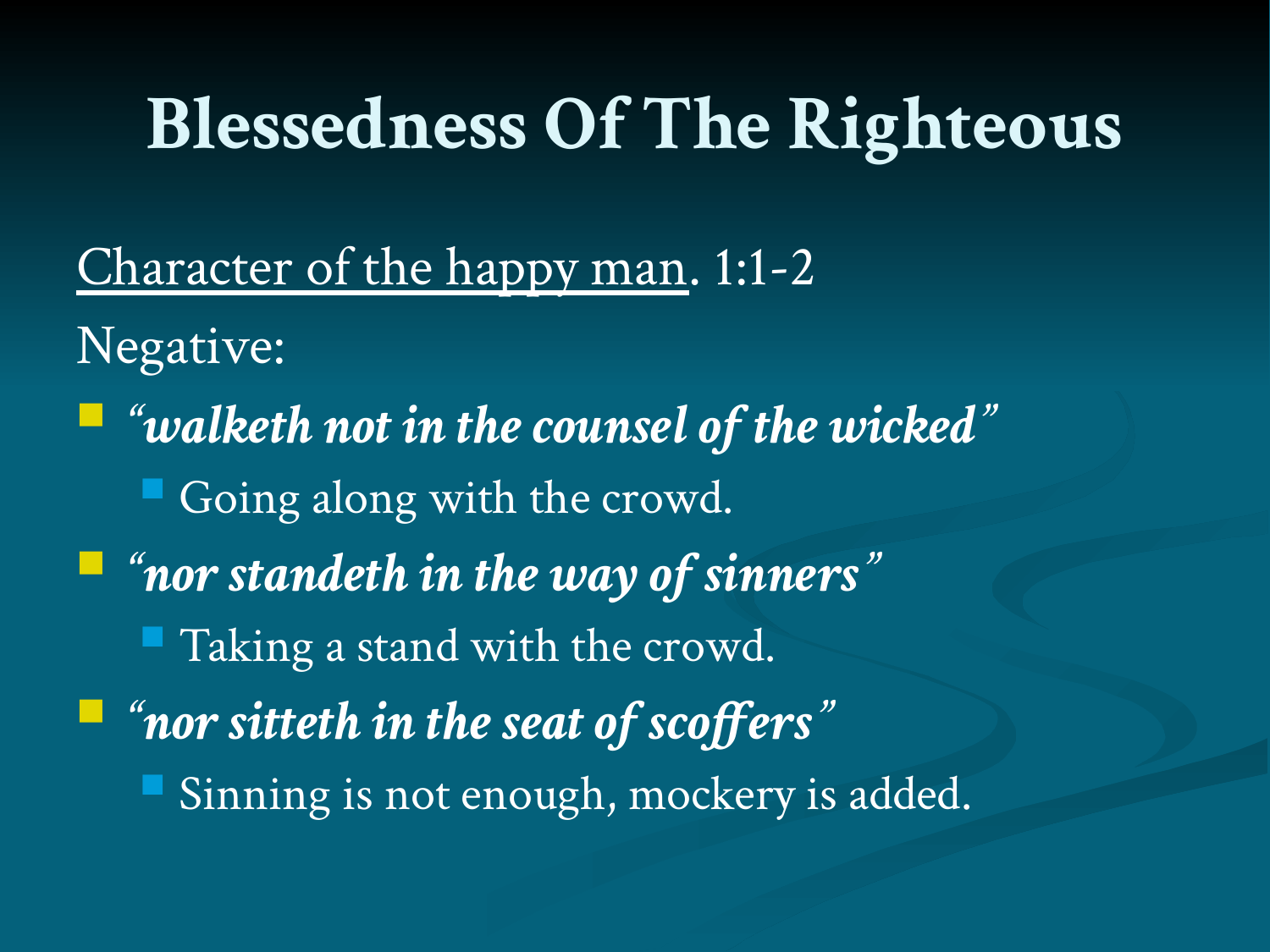

# Blessedness Of The Righteous
Character of the happy man. 1:1-2
Negative:
“walketh not in the counsel of the wicked”
Going along with the crowd.
“nor standeth in the way of sinners”
Taking a stand with the crowd.
“nor sitteth in the seat of scoffers”
Sinning is not enough, mockery is added.